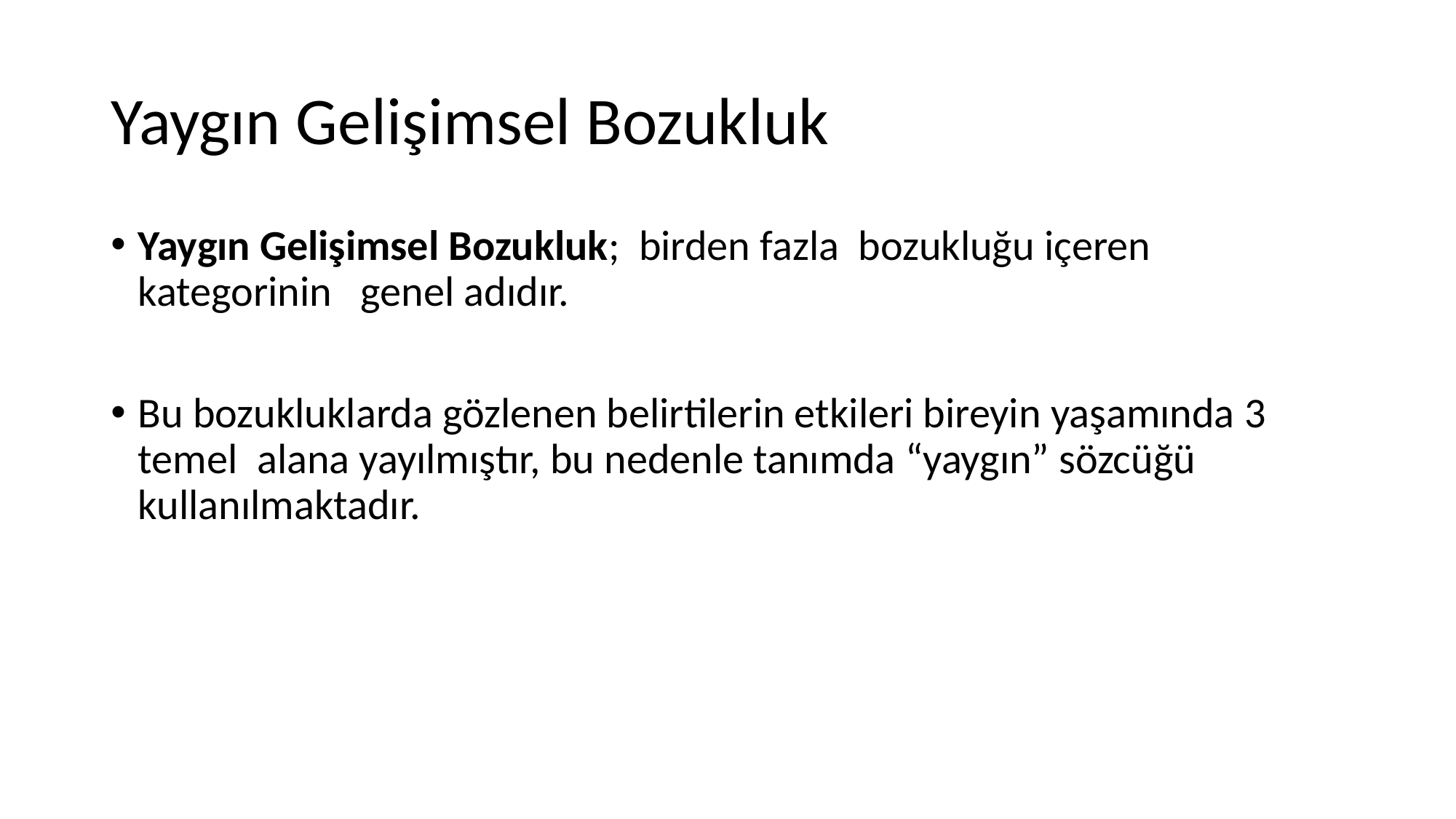

# Yaygın Gelişimsel Bozukluk
Yaygın Gelişimsel Bozukluk;  birden fazla  bozukluğu içeren kategorinin   genel adıdır.

Bu bozukluklarda gözlenen belirtilerin etkileri bireyin yaşamında 3 temel  alana yayılmıştır, bu nedenle tanımda “yaygın” sözcüğü kullanılmaktadır.